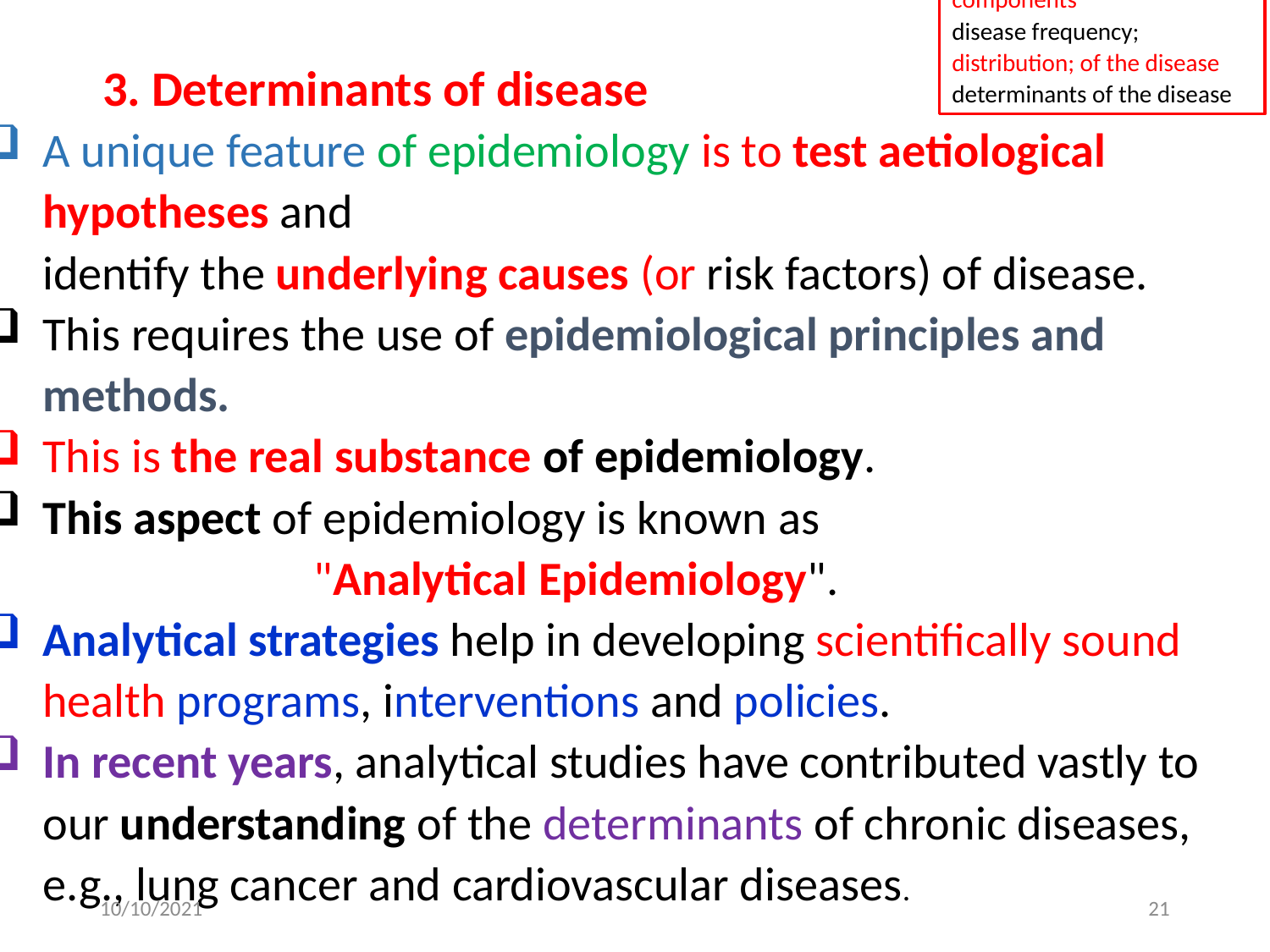

components
disease frequency;
distribution; of the disease
determinants of the disease
           3. Determinants of disease
A unique feature of epidemiology is to test aetiological hypotheses and
identify the underlying causes (or risk factors) of disease.
This requires the use of epidemiological principles and methods.
This is the real substance of epidemiology.
This aspect of epidemiology is known as
                               "Analytical Epidemiology".
Analytical strategies help in developing scientifically sound health programs, interventions and policies.
In recent years, analytical studies have contributed vastly to our understanding of the determinants of chronic diseases, e.g., lung cancer and cardiovascular diseases.
10/10/2021
21